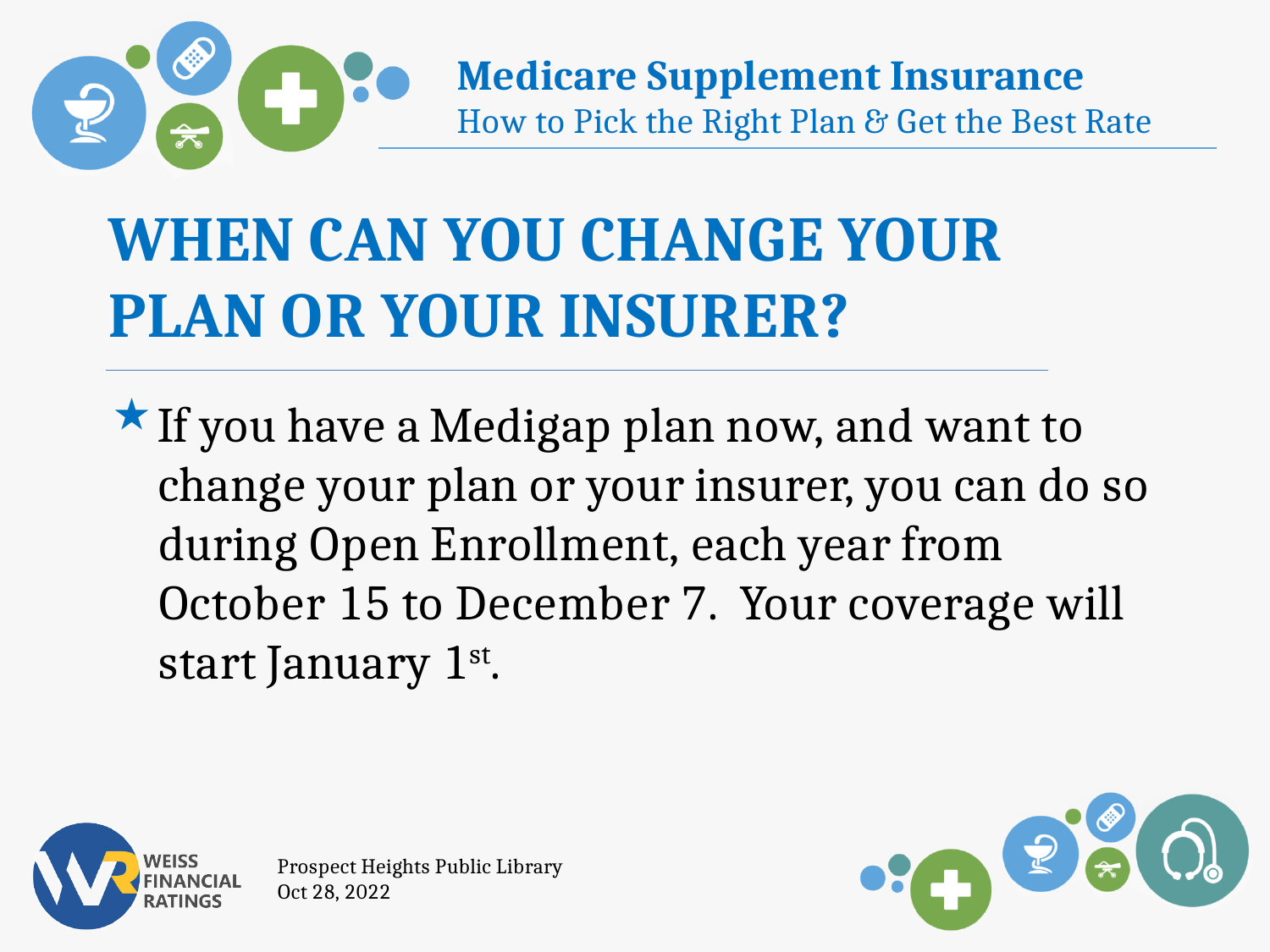

WHEN CAN YOU CHANGE YOUR
PLAN OR YOUR INSURER?
If you have a Medigap plan now, and want to change your plan or your insurer, you can do so during Open Enrollment, each year from October 15 to December 7.  Your coverage will start January 1st.